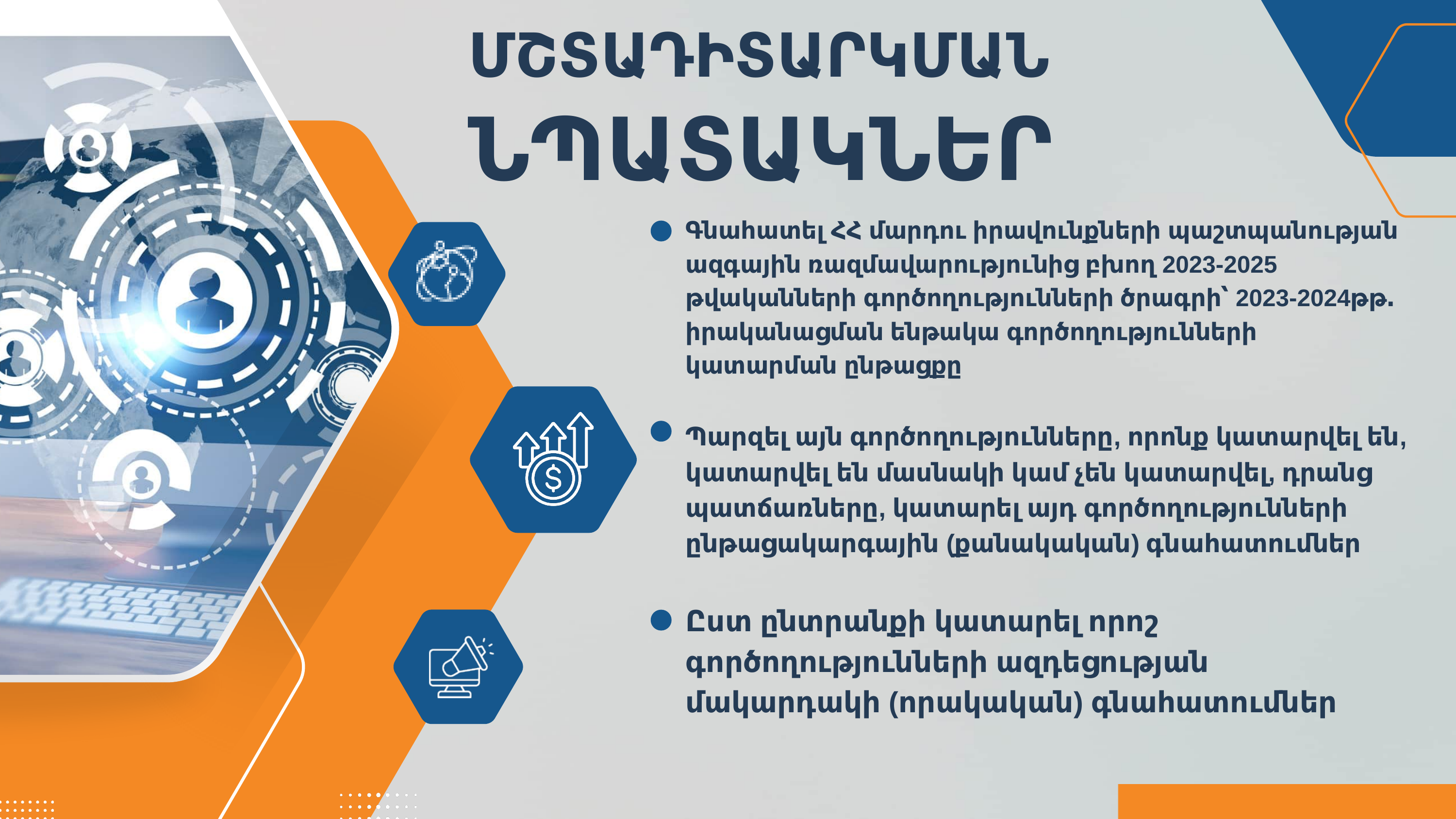

ՄՇՏԱԴԻՏԱՐԿՄԱՆ
ՆՊԱՏԱԿՆԵՐ

Գնահատել ՀՀ մարդու իրավունքների պաշտպանության ազգային ռազմավարությունից բխող 2023-2025 թվականների գործողությունների ծրագրի՝ 2023-2024թթ․ իրականացման ենթակա գործողությունների կատարման ընթացքը

Պարզել այն գործողությունները, որոնք կատարվել են, կատարվել են մասնակի կամ չեն կատարվել, դրանց պատճառները, կատարել այդ գործողությունների ընթացակարգային (քանակական) գնահատումներ

Ըստ ընտրանքի կատարել որոշ գործողությունների ազդեցության մակարդակի (որակական) գնահատումներ